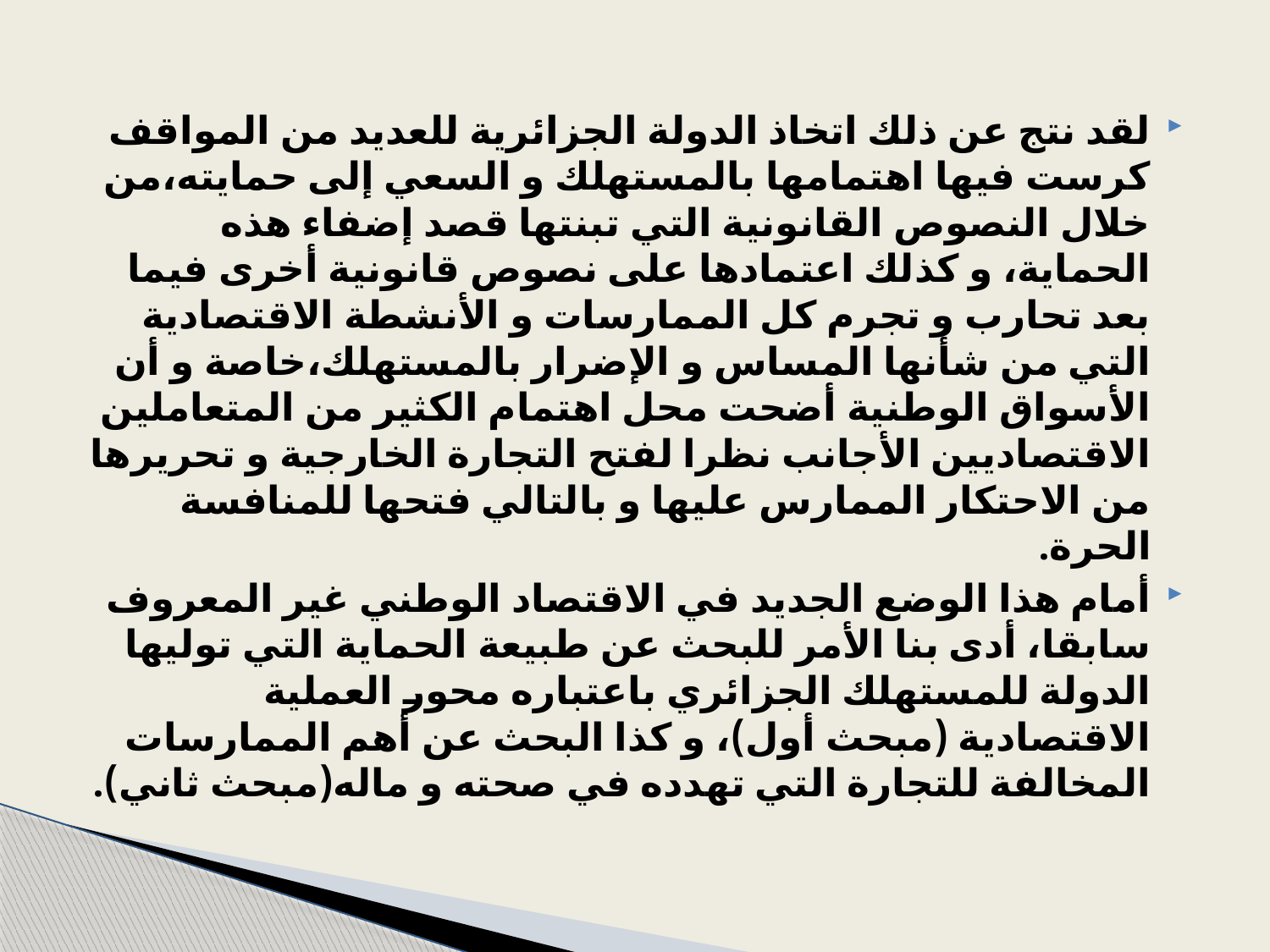

لقد نتج عن ذلك اتخاذ الدولة الجزائرية للعديد من المواقف كرست فيها اهتمامها بالمستهلك و السعي إلى حمايته،من خلال النصوص القانونية التي تبنتها قصد إضفاء هذه الحماية، و كذلك اعتمادها على نصوص قانونية أخرى فيما بعد تحارب و تجرم كل الممارسات و الأنشطة الاقتصادية التي من شأنها المساس و الإضرار بالمستهلك،خاصة و أن الأسواق الوطنية أضحت محل اهتمام الكثير من المتعاملين الاقتصاديين الأجانب نظرا لفتح التجارة الخارجية و تحريرها من الاحتكار الممارس عليها و بالتالي فتحها للمنافسة الحرة.
	أمام هذا الوضع الجديد في الاقتصاد الوطني غير المعروف سابقا، أدى بنا الأمر للبحث عن طبيعة الحماية التي توليها الدولة للمستهلك الجزائري باعتباره محور العملية الاقتصادية (مبحث أول)، و كذا البحث عن أهم الممارسات المخالفة للتجارة التي تهدده في صحته و ماله(مبحث ثاني).